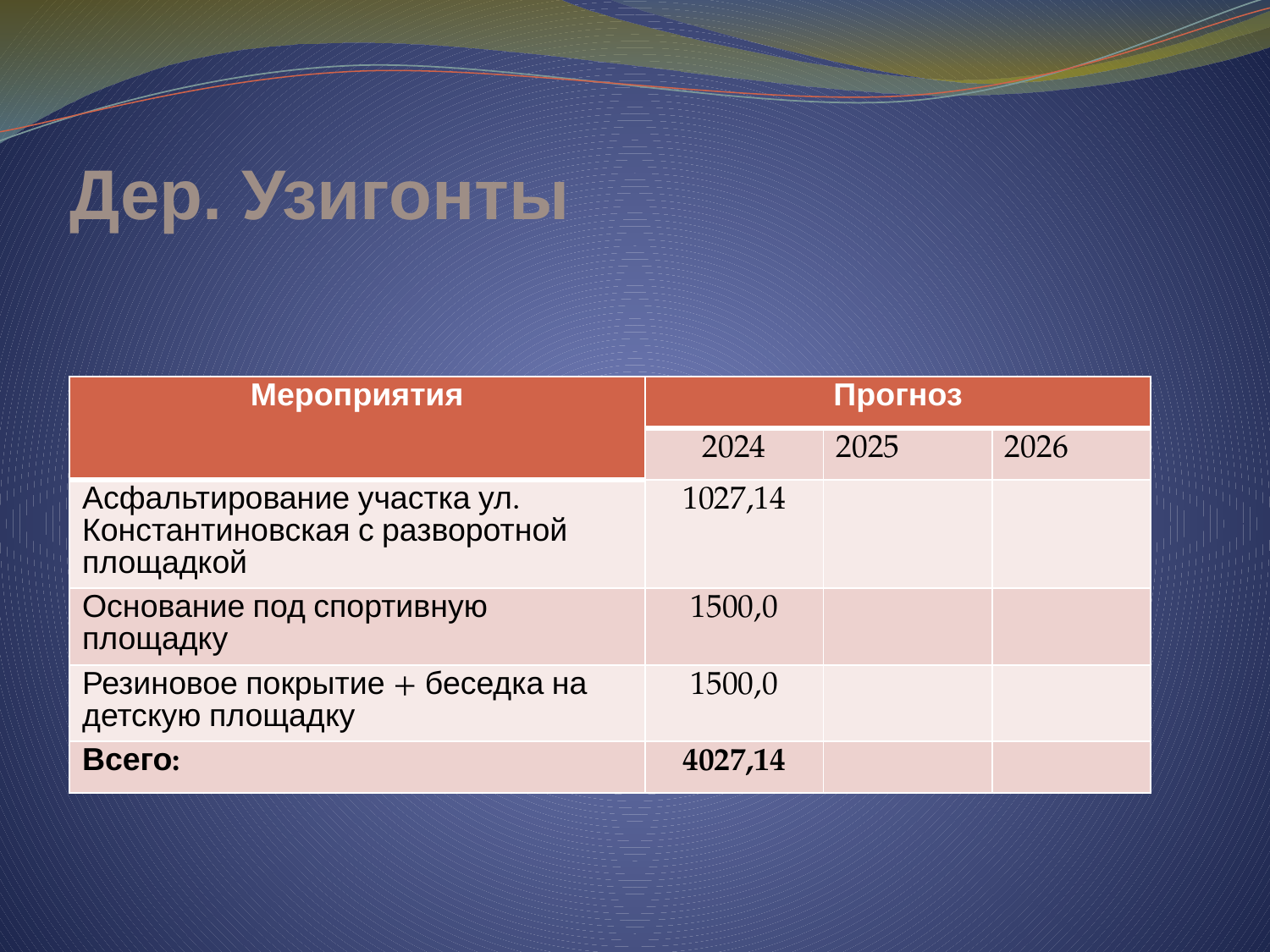

# Дер. Узигонты

| Мероприятия | Прогноз |  |  |
| --- | --- | --- | --- |
|  | 2024 | 2025 | 2026 |
| Асфальтирование участка ул. Константиновская с разворотной площадкой | 1027,14 |  |  |
| Основание под спортивную площадку | 1500,0 |  |  |
| Резиновое покрытие + беседка на детскую площадку | 1500,0 |  |  |
| Всего: | 4027,14 |  |  |